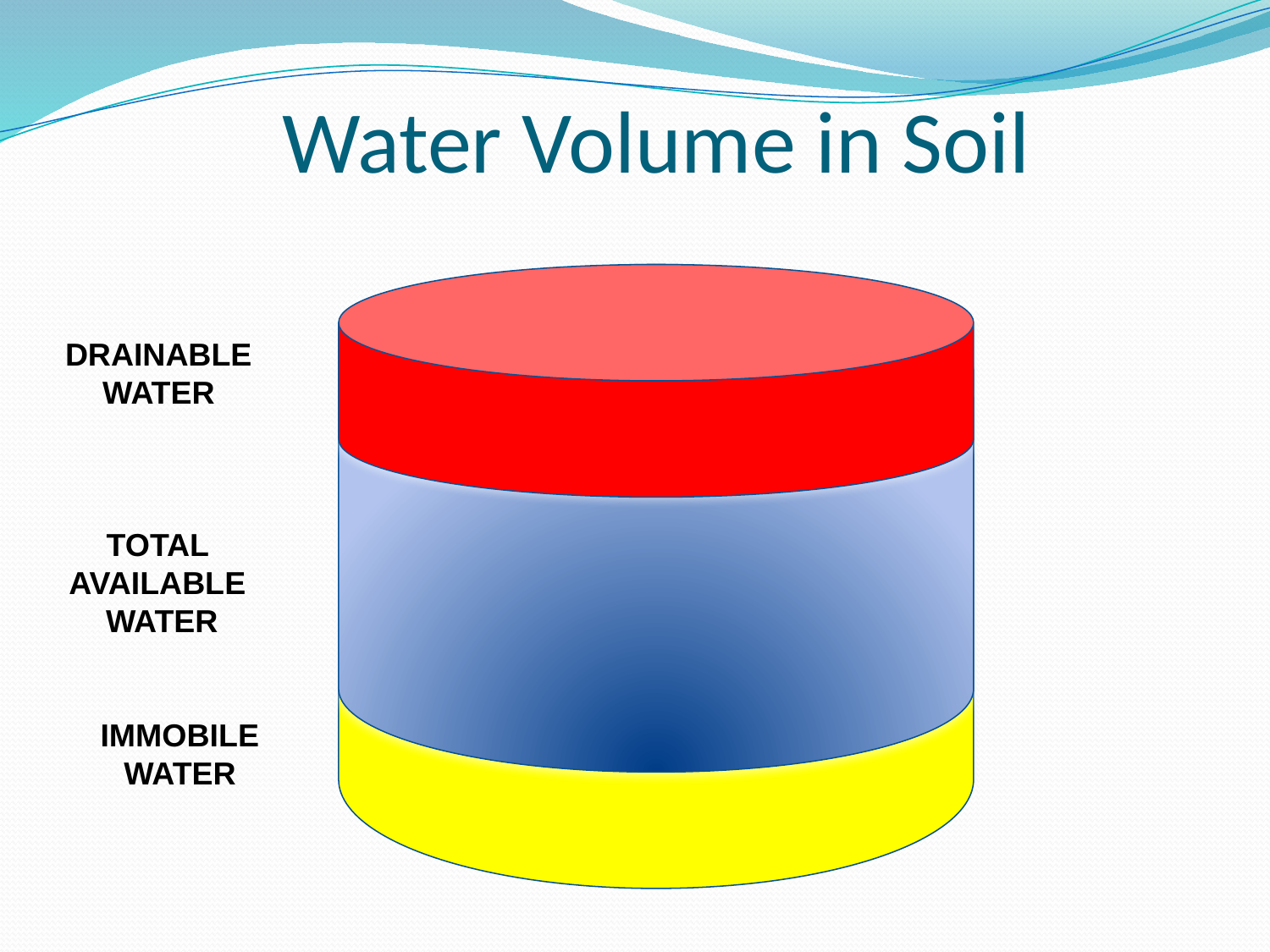

# Water Volume in Soil

DRAINABLE WATER
TOTAL
AVAILABLE  WATER
IMMOBILE
WATER